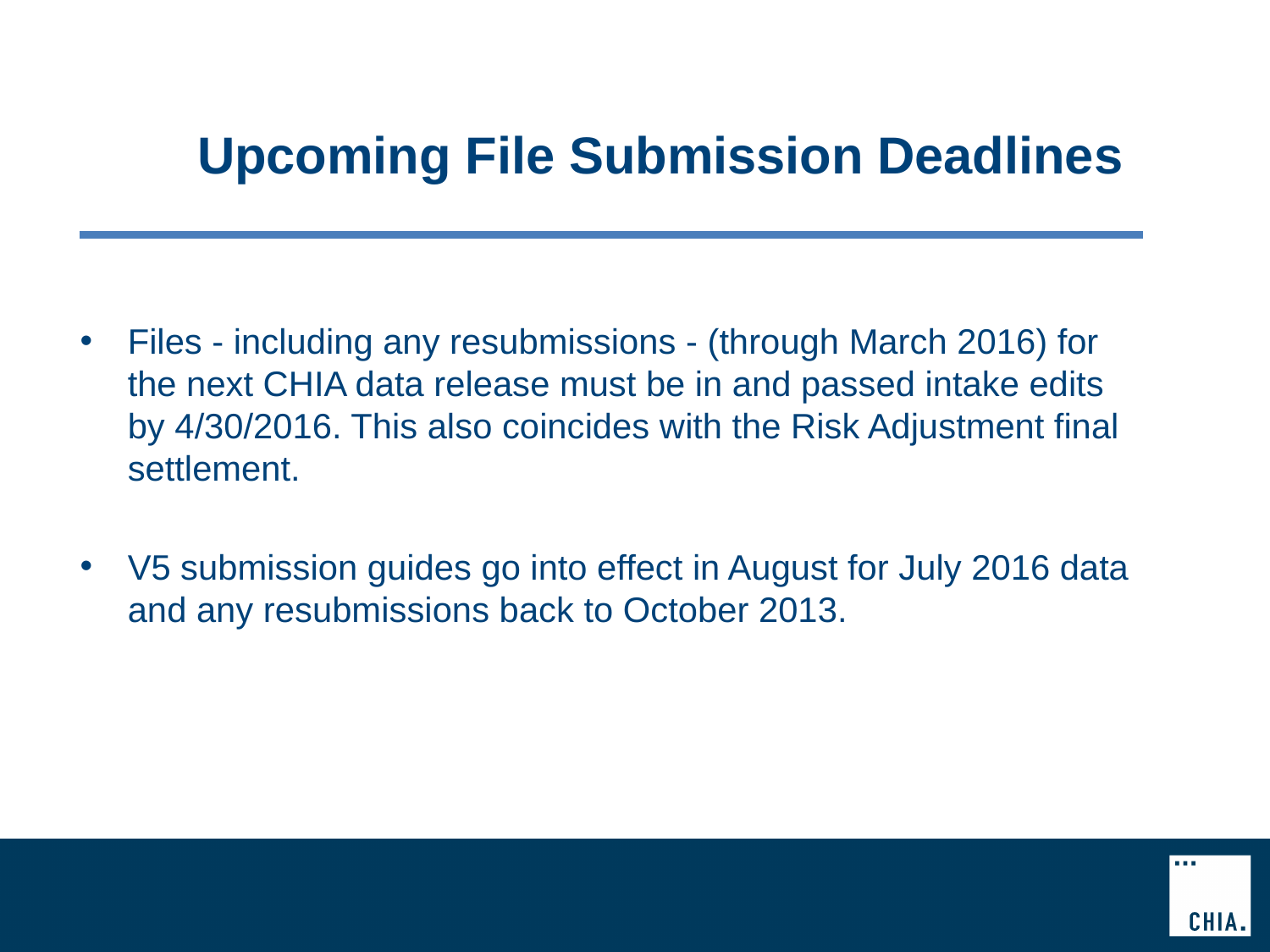

# Upcoming File Submission Deadlines

Files - including any resubmissions - (through March 2016) for the next CHIA data release must be in and passed intake edits by 4/30/2016. This also coincides with the Risk Adjustment final settlement.

V5 submission guides go into effect in August for July 2016 data and any resubmissions back to October 2013.